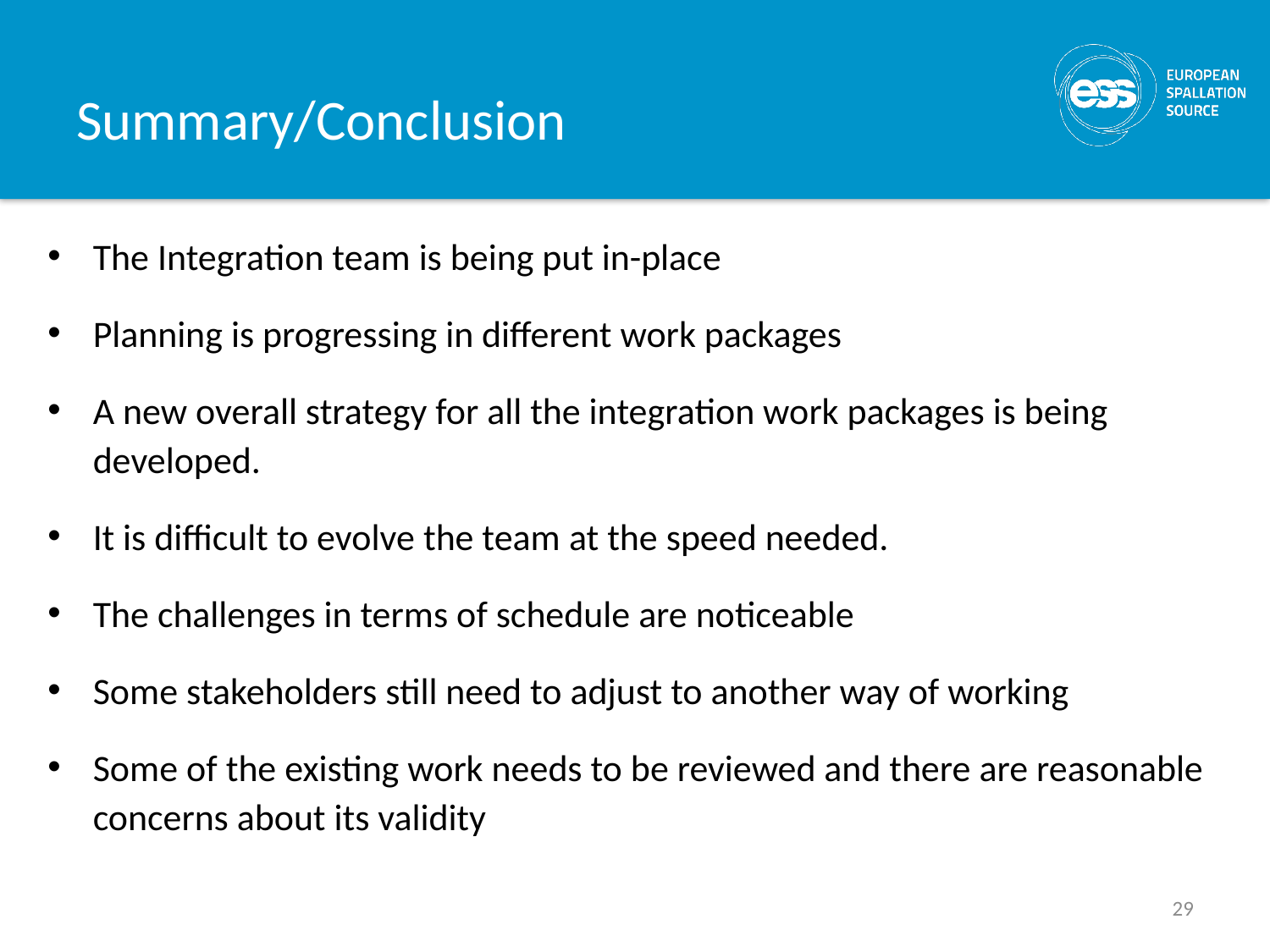

# Summary/Conclusion
The Integration team is being put in-place
Planning is progressing in different work packages
A new overall strategy for all the integration work packages is being developed.
It is difficult to evolve the team at the speed needed.
The challenges in terms of schedule are noticeable
Some stakeholders still need to adjust to another way of working
Some of the existing work needs to be reviewed and there are reasonable concerns about its validity
29